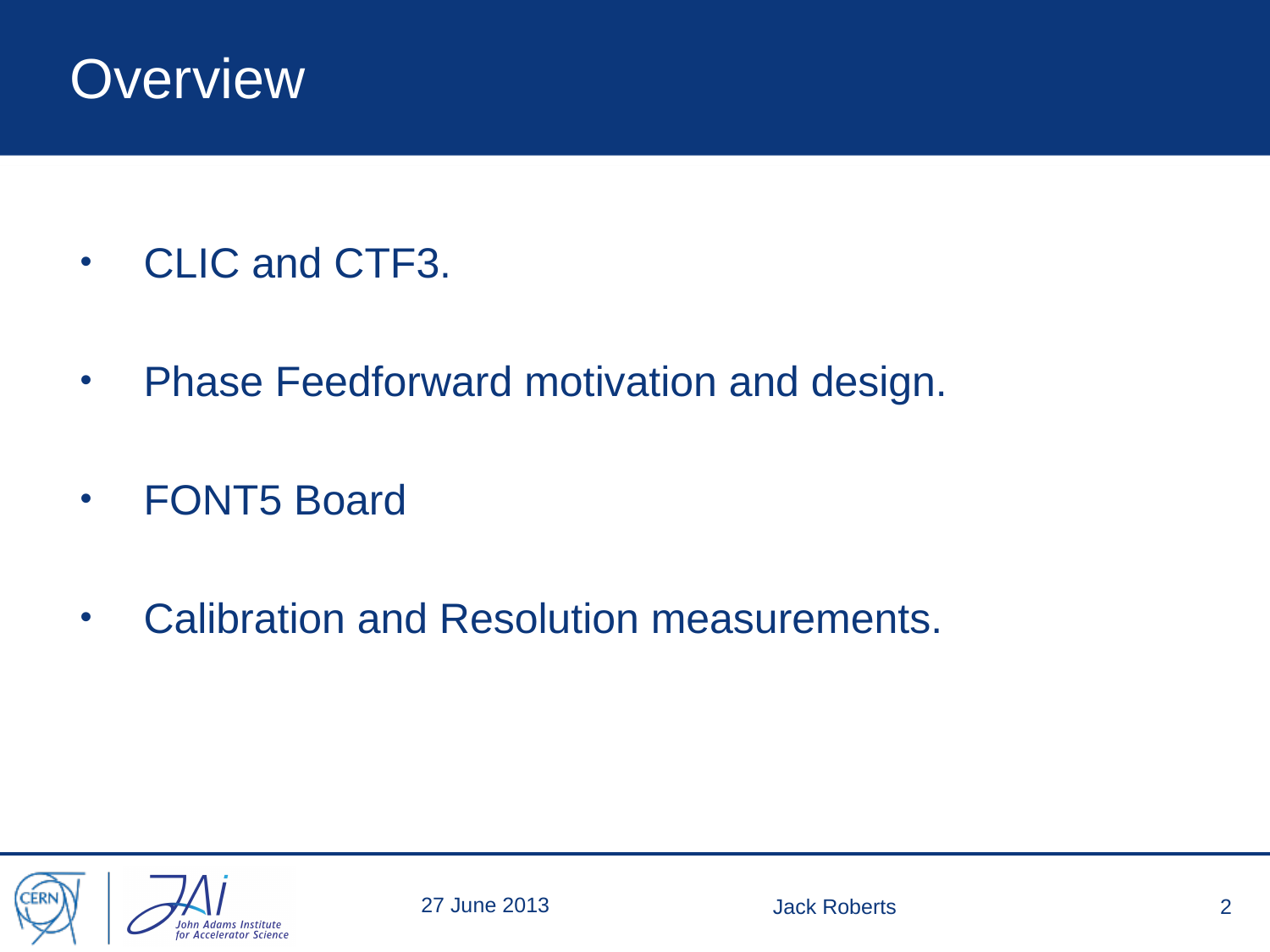

# Overview
CLIC and CTF3.

Phase Feedforward motivation and design.

FONT5 Board

Calibration and Resolution measurements.

27 June 2013
Jack Roberts
2